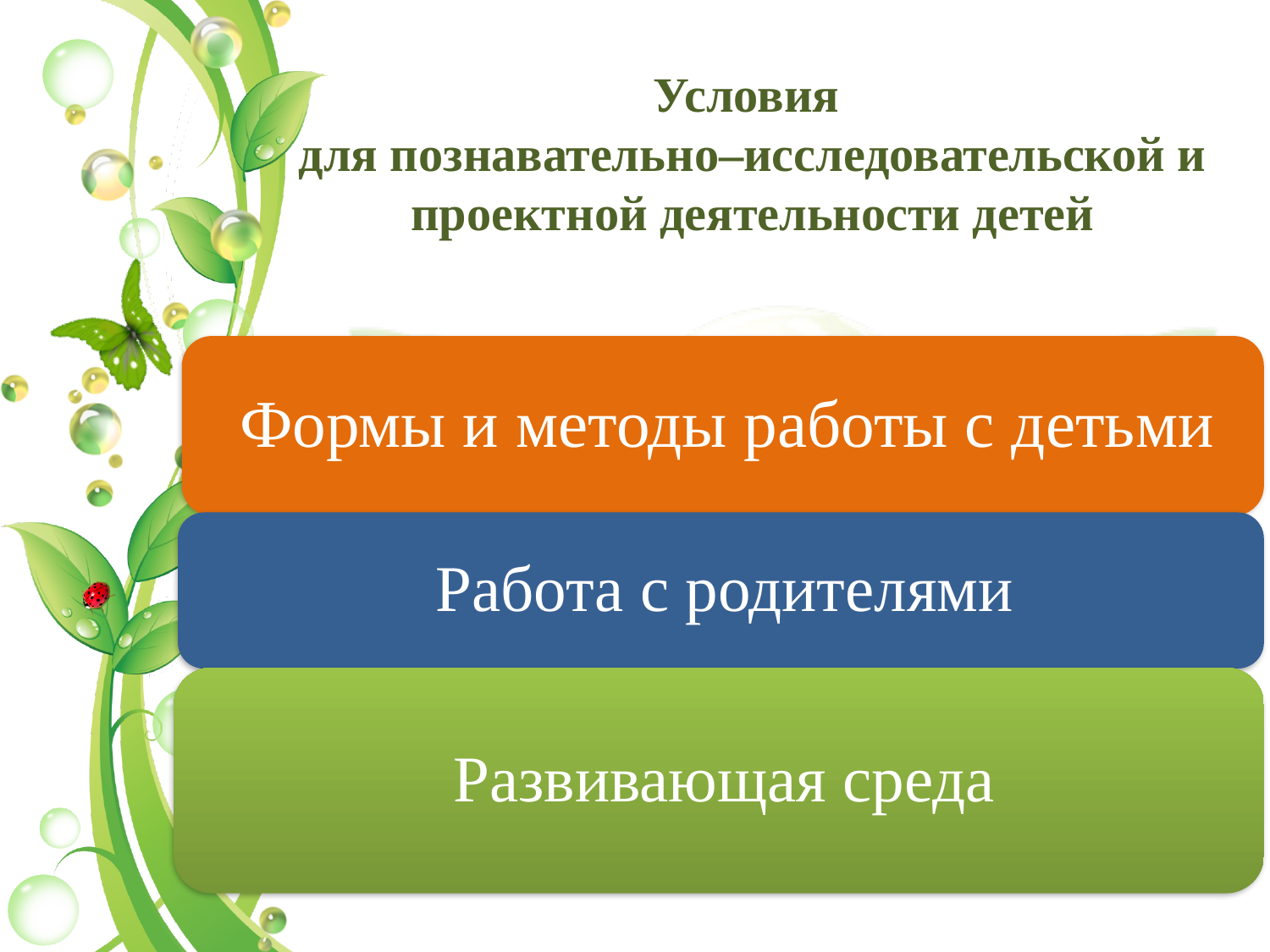

Условия
для познавательно–исследовательской и проектной деятельности детей
Формы и методы работы с детьми
Работа с родителями
Развивающая среда